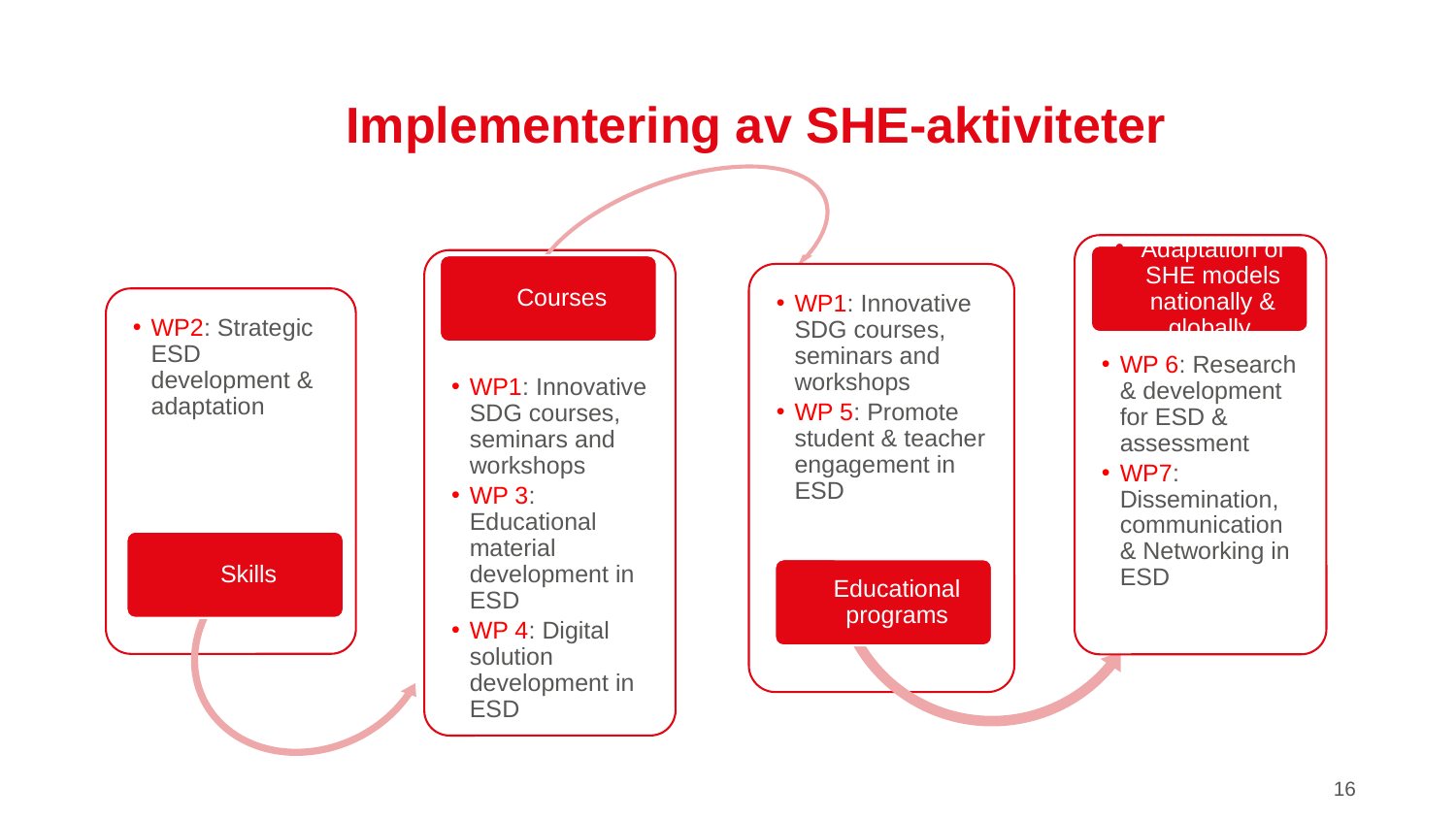

# Implementering av SHE-aktiviteter

Adaptation of SHE models nationally & globally

WP 6: Research & development for ESD & assessment
WP7:  Dissemination, communication & Networking in ESD

WP1: Innovative SDG courses, seminars and workshops
WP 3: Educational material development in ESD
WP 4: Digital solution development in ESD

Courses

WP1: Innovative SDG courses, seminars and workshops
WP 5: Promote student & teacher engagement in ESD

WP2: Strategic ESD development & adaptation

Skills

Educational programs

16